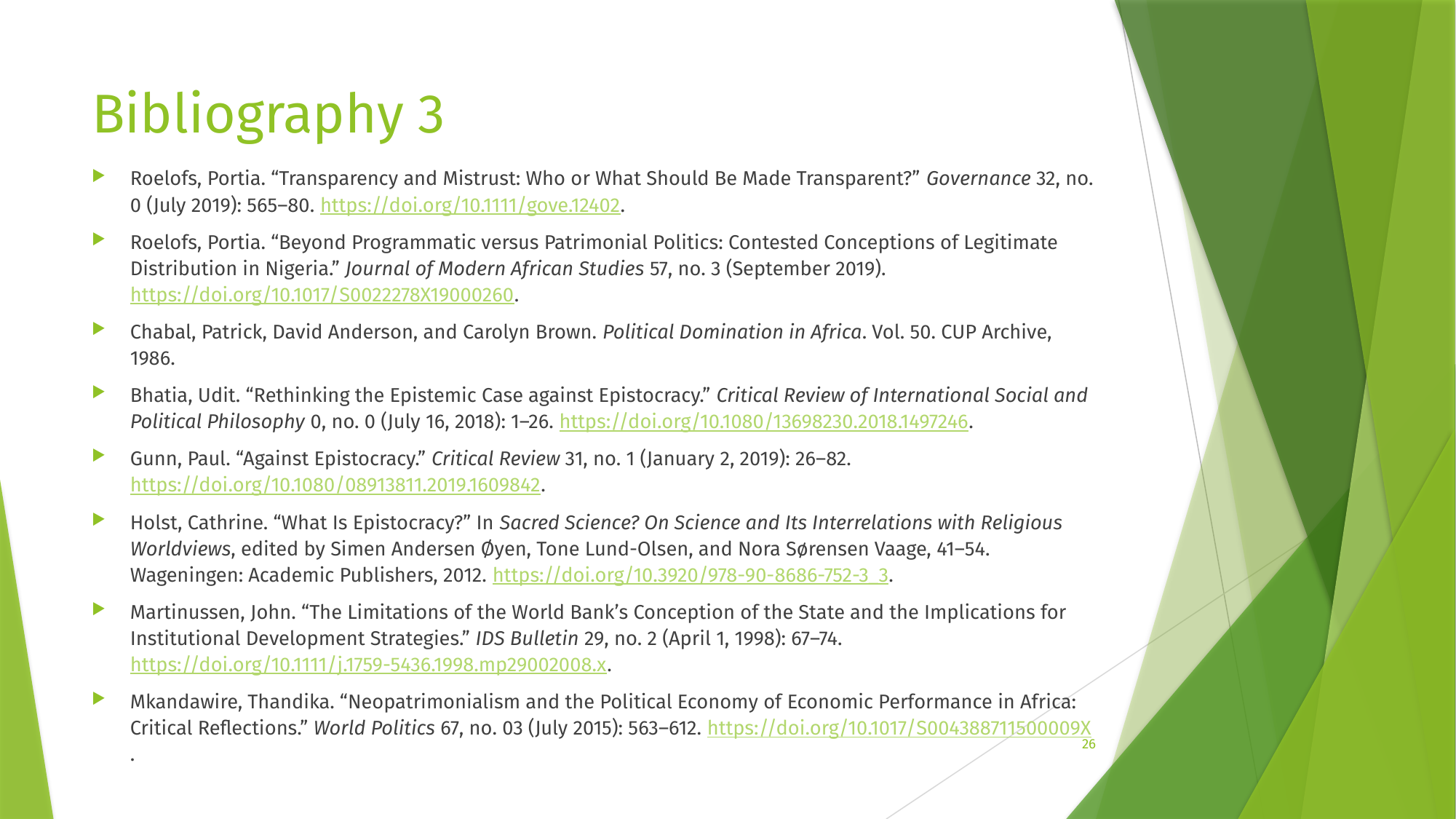

# Bibliography 3
Roelofs, Portia. “Transparency and Mistrust: Who or What Should Be Made Transparent?” Governance 32, no. 0 (July 2019): 565–80. https://doi.org/10.1111/gove.12402.
Roelofs, Portia. “Beyond Programmatic versus Patrimonial Politics: Contested Conceptions of Legitimate Distribution in Nigeria.” Journal of Modern African Studies 57, no. 3 (September 2019). https://doi.org/10.1017/S0022278X19000260.
Chabal, Patrick, David Anderson, and Carolyn Brown. Political Domination in Africa. Vol. 50. CUP Archive, 1986.
Bhatia, Udit. “Rethinking the Epistemic Case against Epistocracy.” Critical Review of International Social and Political Philosophy 0, no. 0 (July 16, 2018): 1–26. https://doi.org/10.1080/13698230.2018.1497246.
Gunn, Paul. “Against Epistocracy.” Critical Review 31, no. 1 (January 2, 2019): 26–82. https://doi.org/10.1080/08913811.2019.1609842.
Holst, Cathrine. “What Is Epistocracy?” In Sacred Science? On Science and Its Interrelations with Religious Worldviews, edited by Simen Andersen Øyen, Tone Lund-Olsen, and Nora Sørensen Vaage, 41–54. Wageningen: Academic Publishers, 2012. https://doi.org/10.3920/978-90-8686-752-3_3.
Martinussen, John. “The Limitations of the World Bank’s Conception of the State and the Implications for Institutional Development Strategies.” IDS Bulletin 29, no. 2 (April 1, 1998): 67–74. https://doi.org/10.1111/j.1759-5436.1998.mp29002008.x.
Mkandawire, Thandika. “Neopatrimonialism and the Political Economy of Economic Performance in Africa: Critical Reflections.” World Politics 67, no. 03 (July 2015): 563–612. https://doi.org/10.1017/S004388711500009X.

26